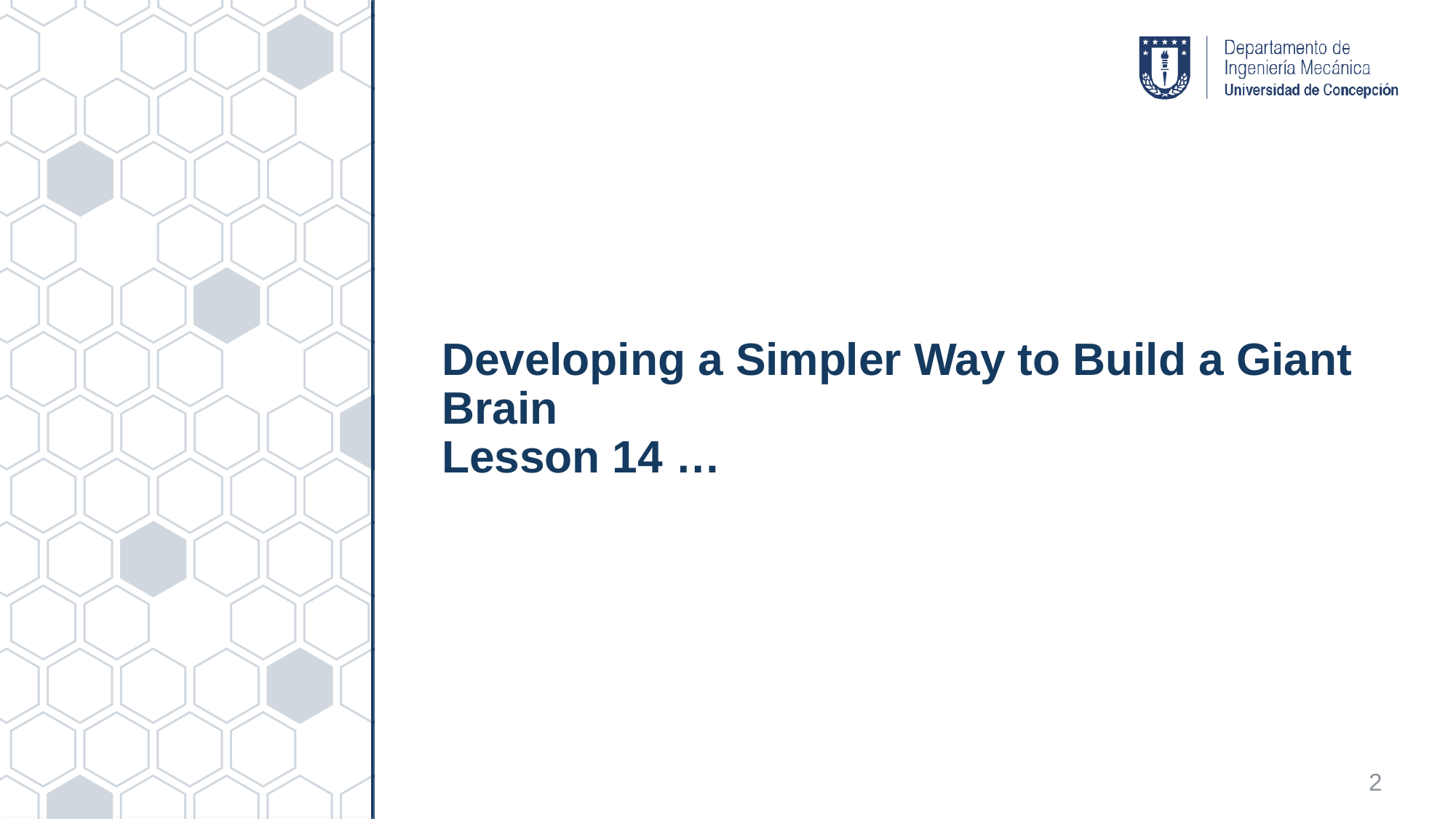

# Developing a Simpler Way to Build a Giant Brain Lesson 14 …
2